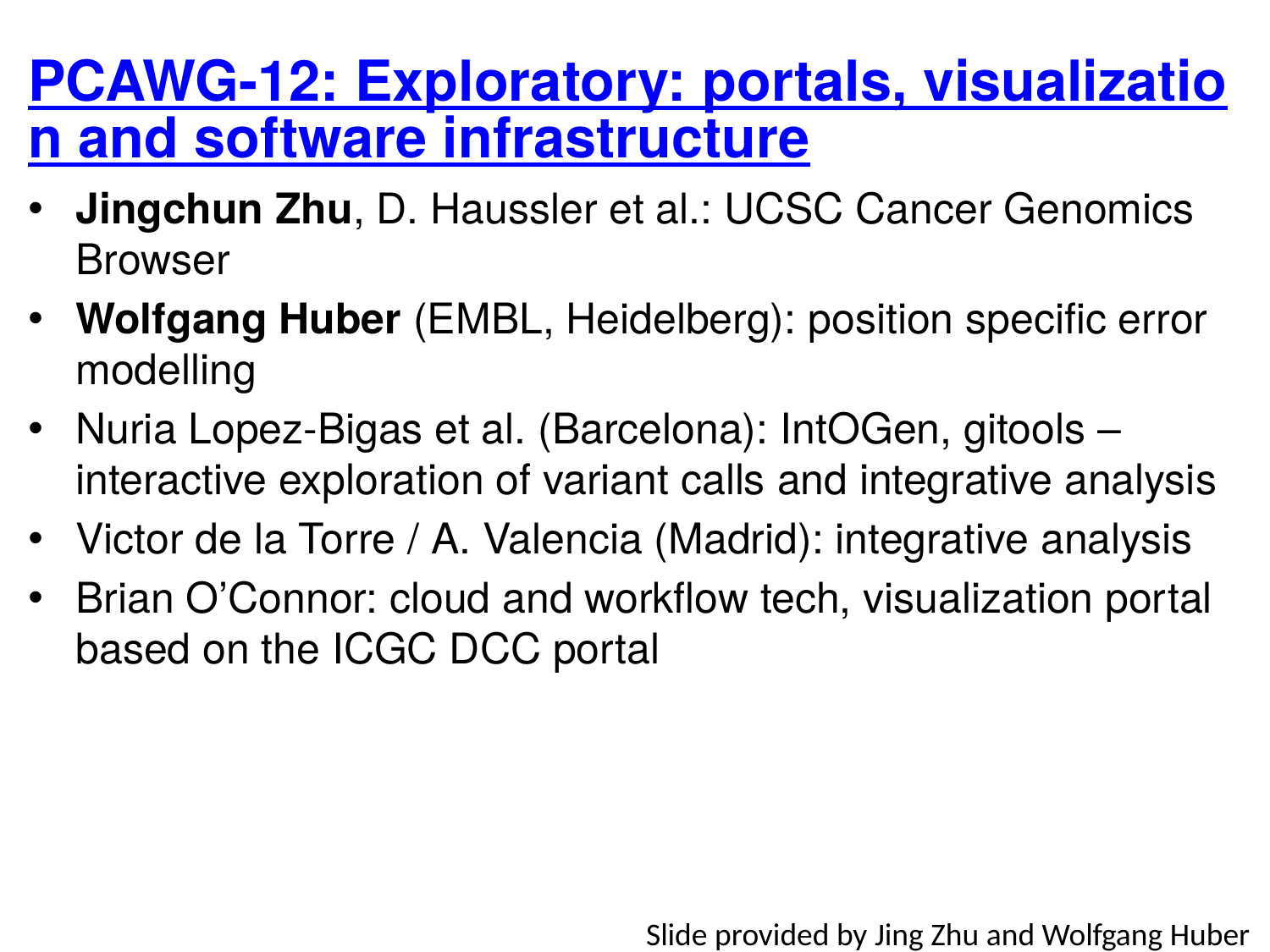

# PCAWG-12: Exploratory: portals, visualization and software infrastructure
Jingchun Zhu, D. Haussler et al.: UCSC Cancer Genomics Browser
Wolfgang Huber (EMBL, Heidelberg): position specific error modelling
Nuria Lopez-Bigas et al. (Barcelona): IntOGen, gitools – interactive exploration of variant calls and integrative analysis
Victor de la Torre / A. Valencia (Madrid): integrative analysis
Brian O’Connor: cloud and workflow tech, visualization portal based on the ICGC DCC portal

Slide provided by Jing Zhu and Wolfgang Huber